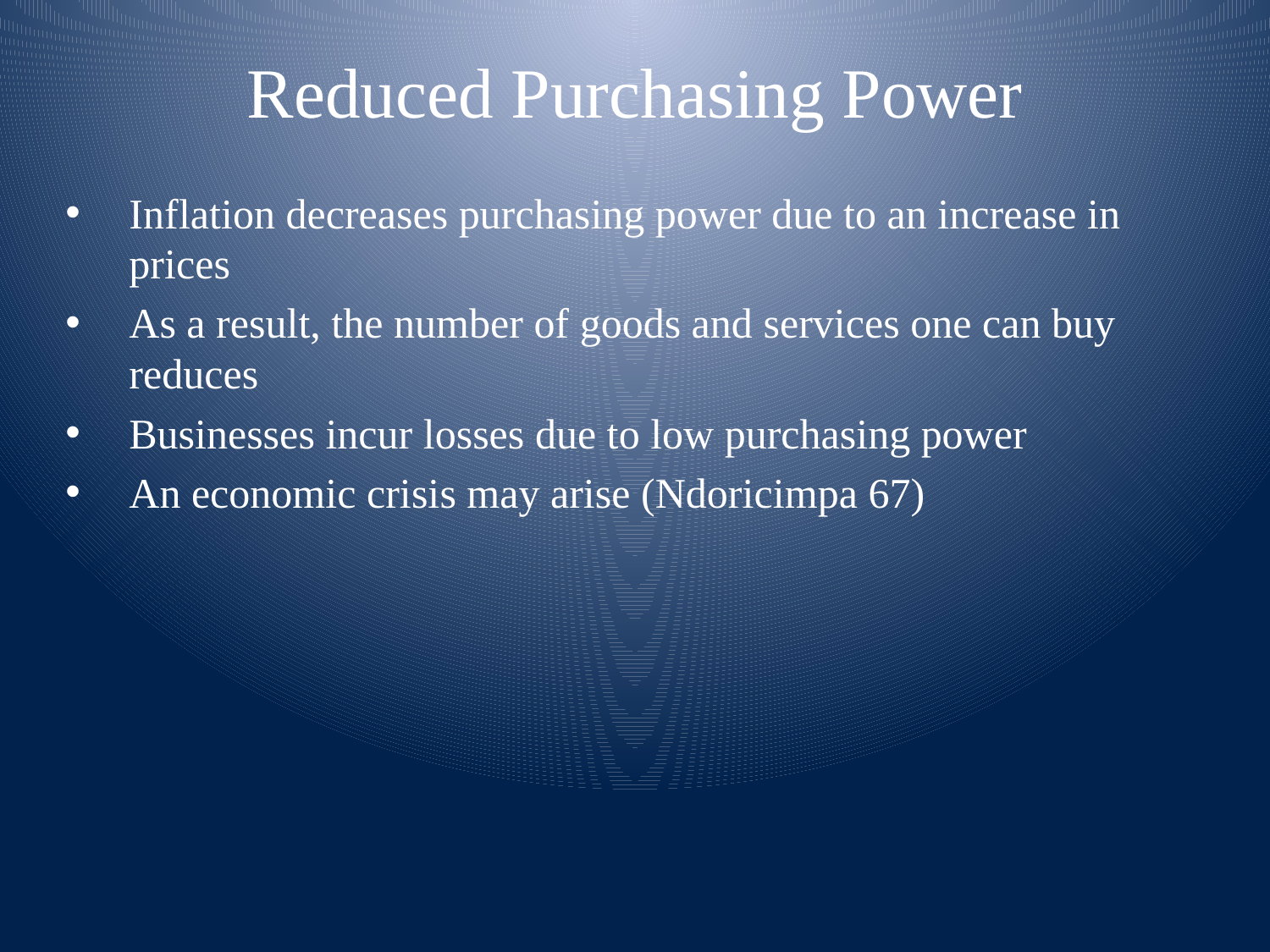

# Reduced Purchasing Power
Inflation decreases purchasing power due to an increase in prices
As a result, the number of goods and services one can buy reduces
Businesses incur losses due to low purchasing power
An economic crisis may arise (Ndoricimpa 67)